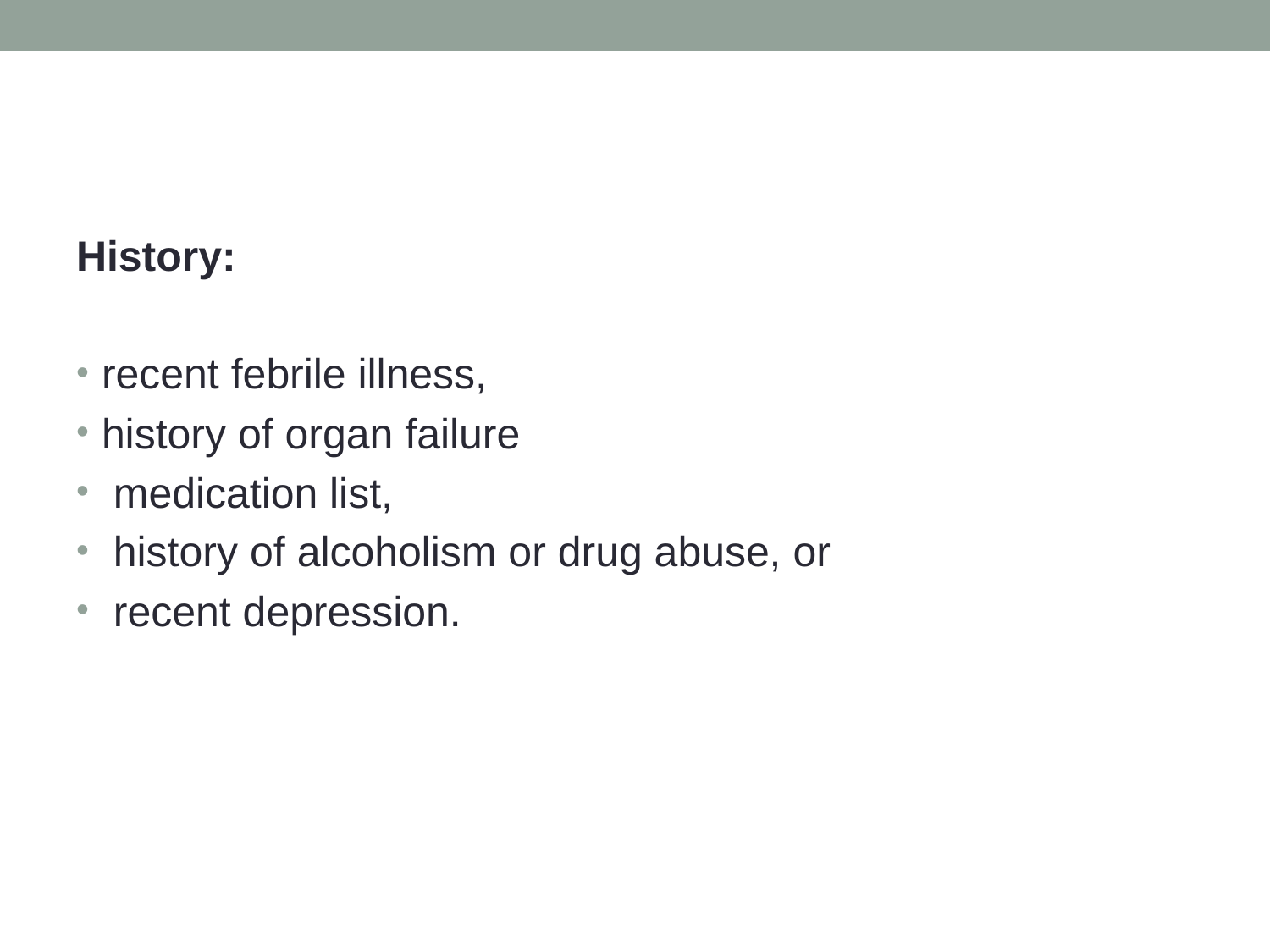

#
History:

recent febrile illness,
history of organ failure
 medication list,
 history of alcoholism or drug abuse, or
 recent depression.